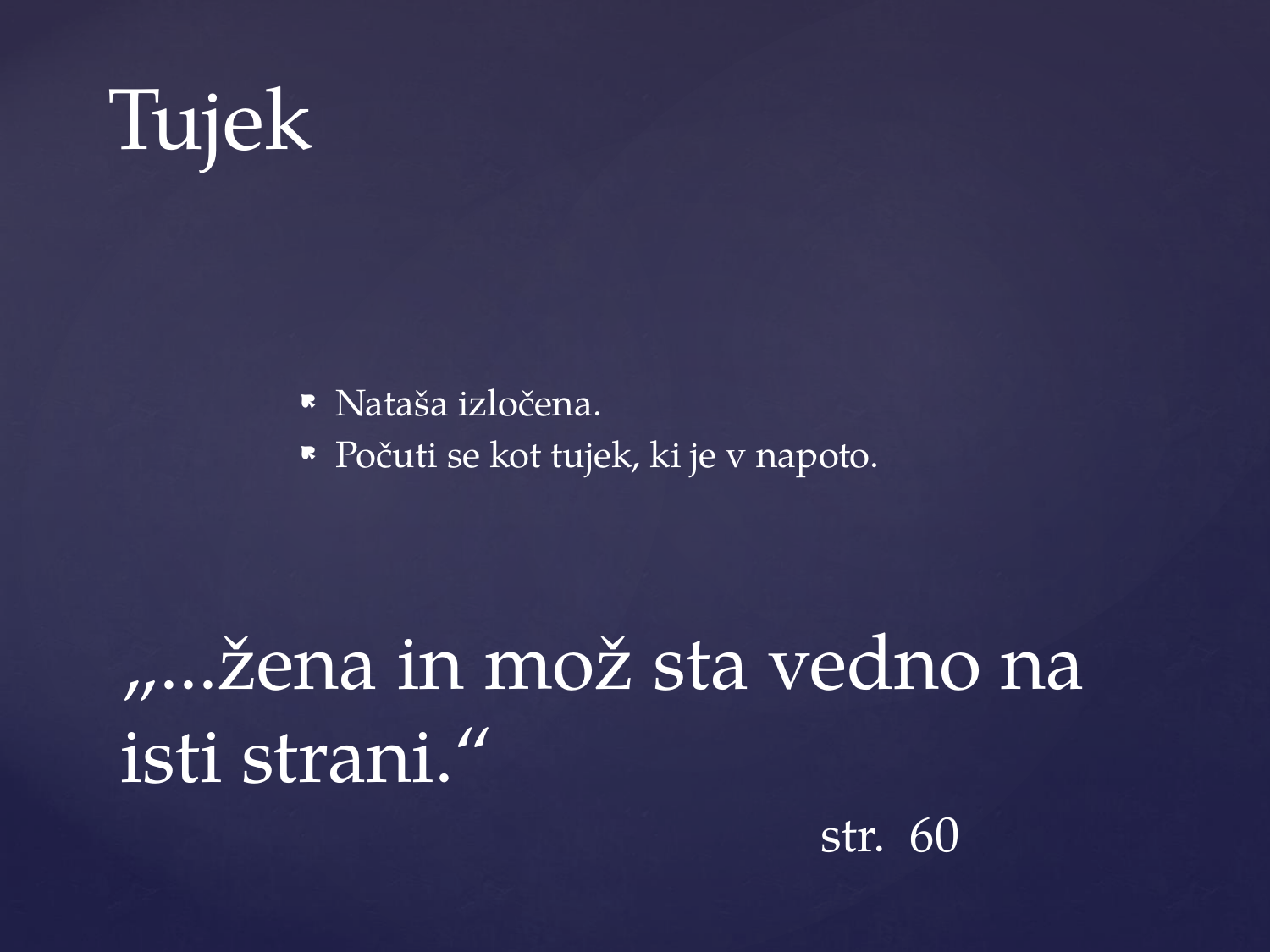

Tujek
Nataša izločena.
Počuti se kot tujek, ki je v napoto.
# „...žena in mož sta vedno na isti strani.“
str.  60